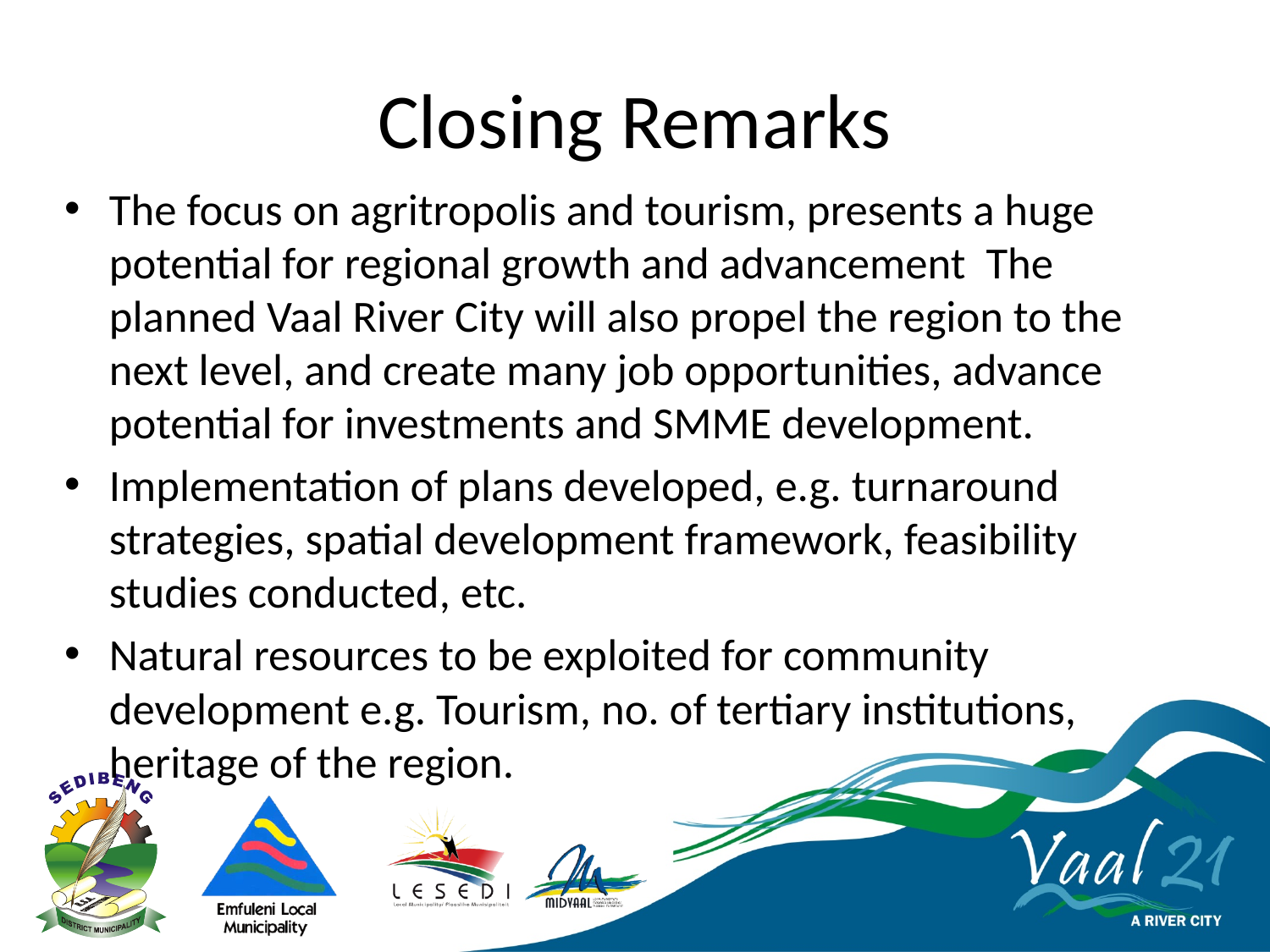

# Closing Remarks
The focus on agritropolis and tourism, presents a huge potential for regional growth and advancement  The planned Vaal River City will also propel the region to the next level, and create many job opportunities, advance potential for investments and SMME development.
Implementation of plans developed, e.g. turnaround strategies, spatial development framework, feasibility studies conducted, etc.
Natural resources to be exploited for community development e.g. Tourism, no. of tertiary institutions, heritage of the region.